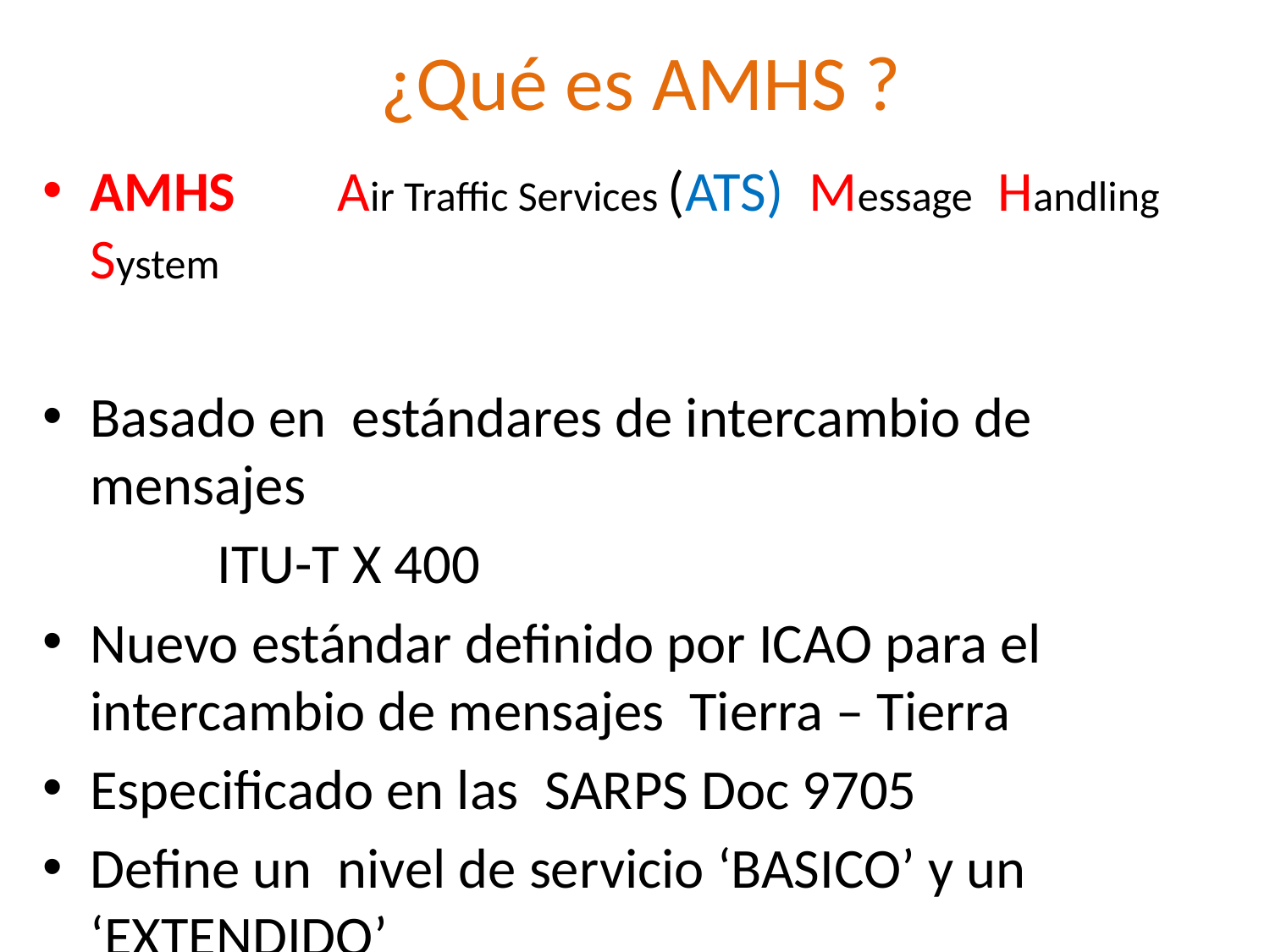

# ¿Qué es AMHS ?
AMHS        Air Traffic Services (ATS)  Message  Handling System

Basado en  estándares de intercambio de mensajes
		ITU-T X 400
Nuevo estándar definido por ICAO para el intercambio de mensajes  Tierra – Tierra
Especificado en las  SARPS Doc 9705
Define un  nivel de servicio ‘BASICO’ y un ‘EXTENDIDO’
		1. Basic AMHS                2. Extended AMHS.